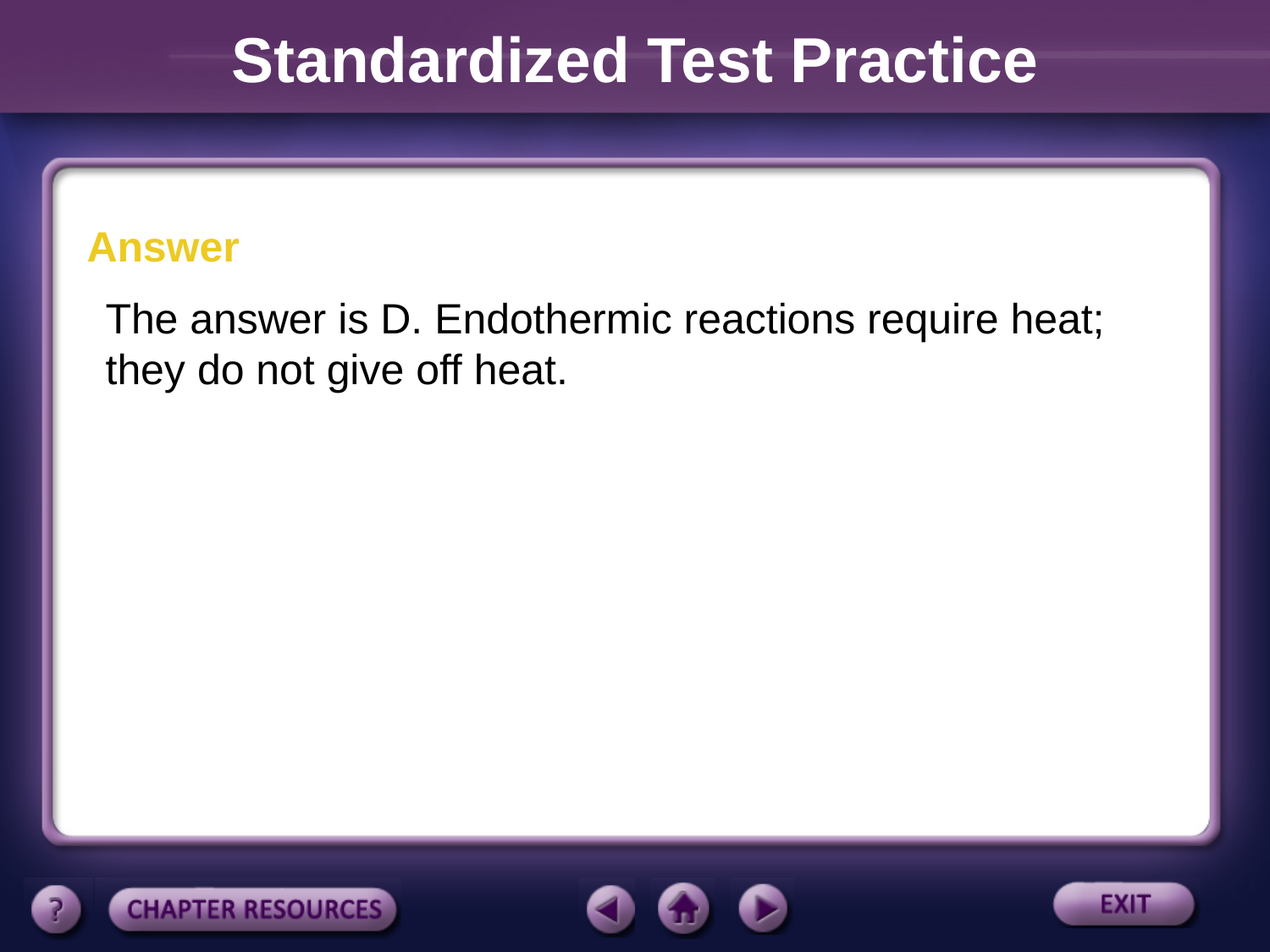

Standardized Test Practice

Answer
The answer is D. Endothermic reactions require heat; they do not give off heat.